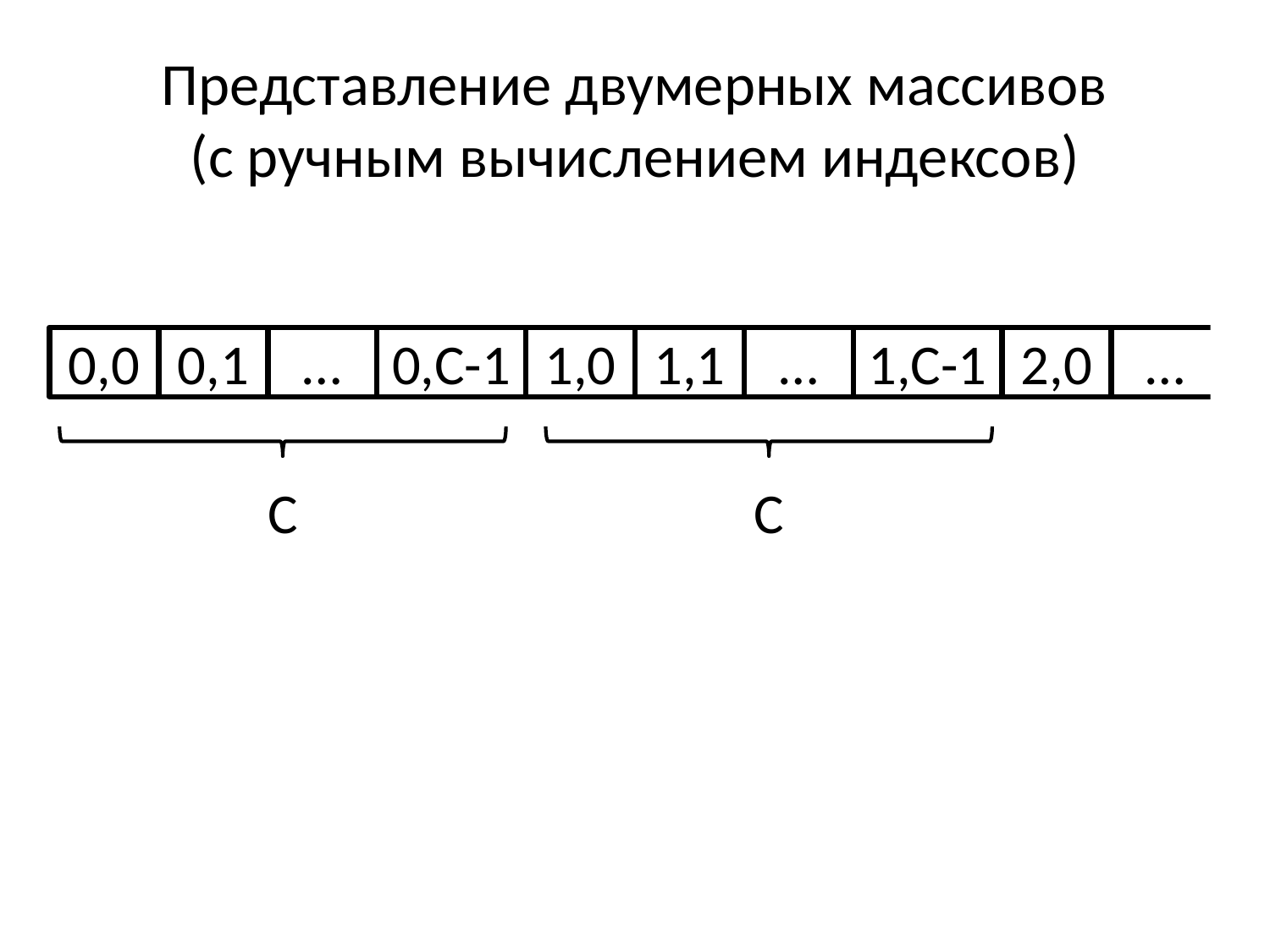

# Представление двумерных массивов (с ручным вычислением индексов)

0,0
0,1
…
0,C-1
1,0
1,1
…
1,C-1
2,0
…
C
C